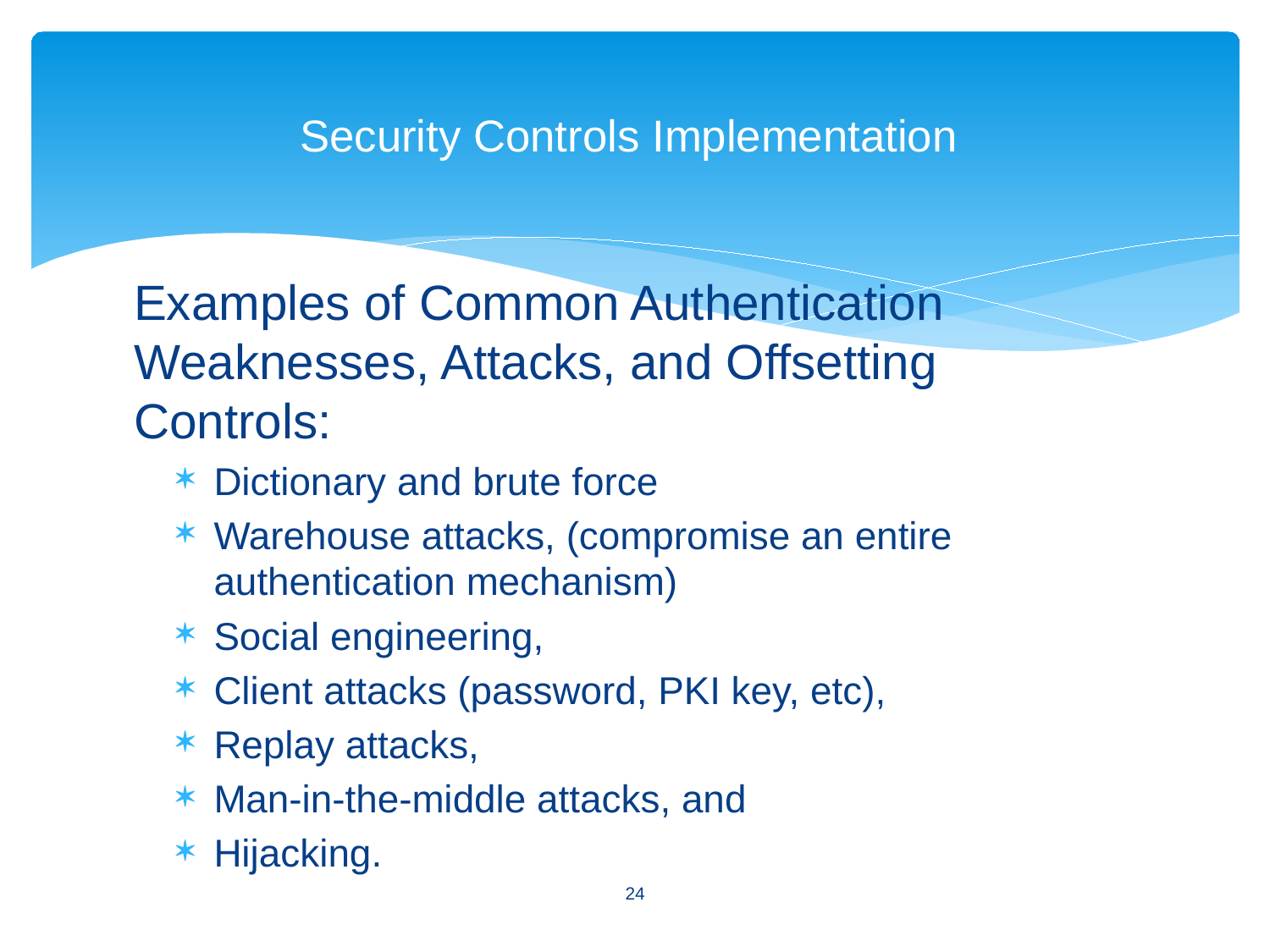

# Security Controls Implementation
Examples of Common Authentication Weaknesses, Attacks, and Offsetting Controls:
Dictionary and brute force
Warehouse attacks, (compromise an entire authentication mechanism)
Social engineering,
Client attacks (password, PKI key, etc),
Replay attacks,
Man-in-the-middle attacks, and
Hijacking.

24